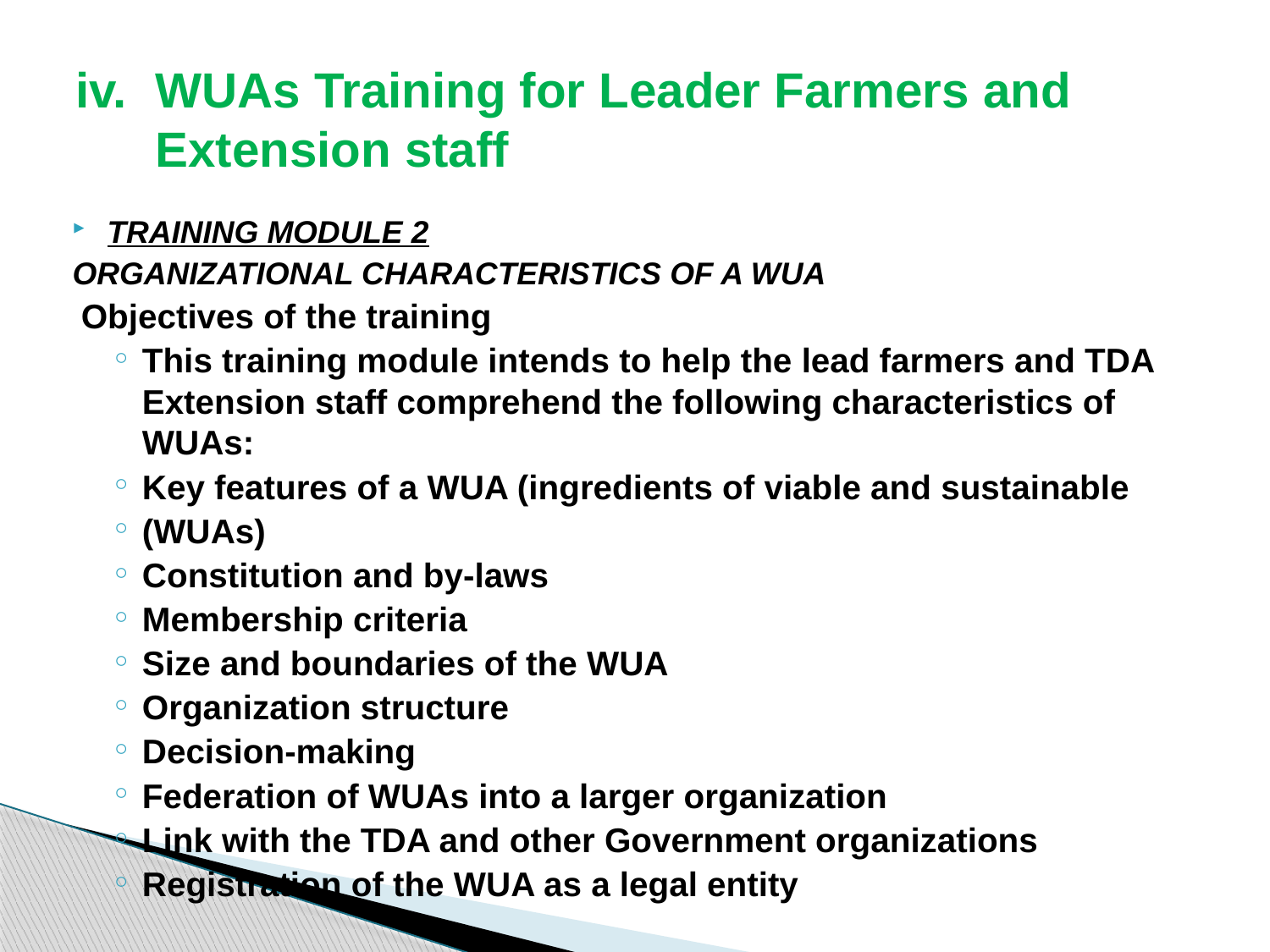

# WUAs Training for Leader Farmers and Extension staff
TRAINING MODULE 2
ORGANIZATIONAL CHARACTERISTICS OF A WUA
 Objectives of the training
This training module intends to help the lead farmers and TDA Extension staff comprehend the following characteristics of WUAs:
Key features of a WUA (ingredients of viable and sustainable
(WUAs)
Constitution and by-laws
Membership criteria
Size and boundaries of the WUA
Organization structure
Decision-making
Federation of WUAs into a larger organization
Link with the TDA and other Government organizations
Registration of the WUA as a legal entity